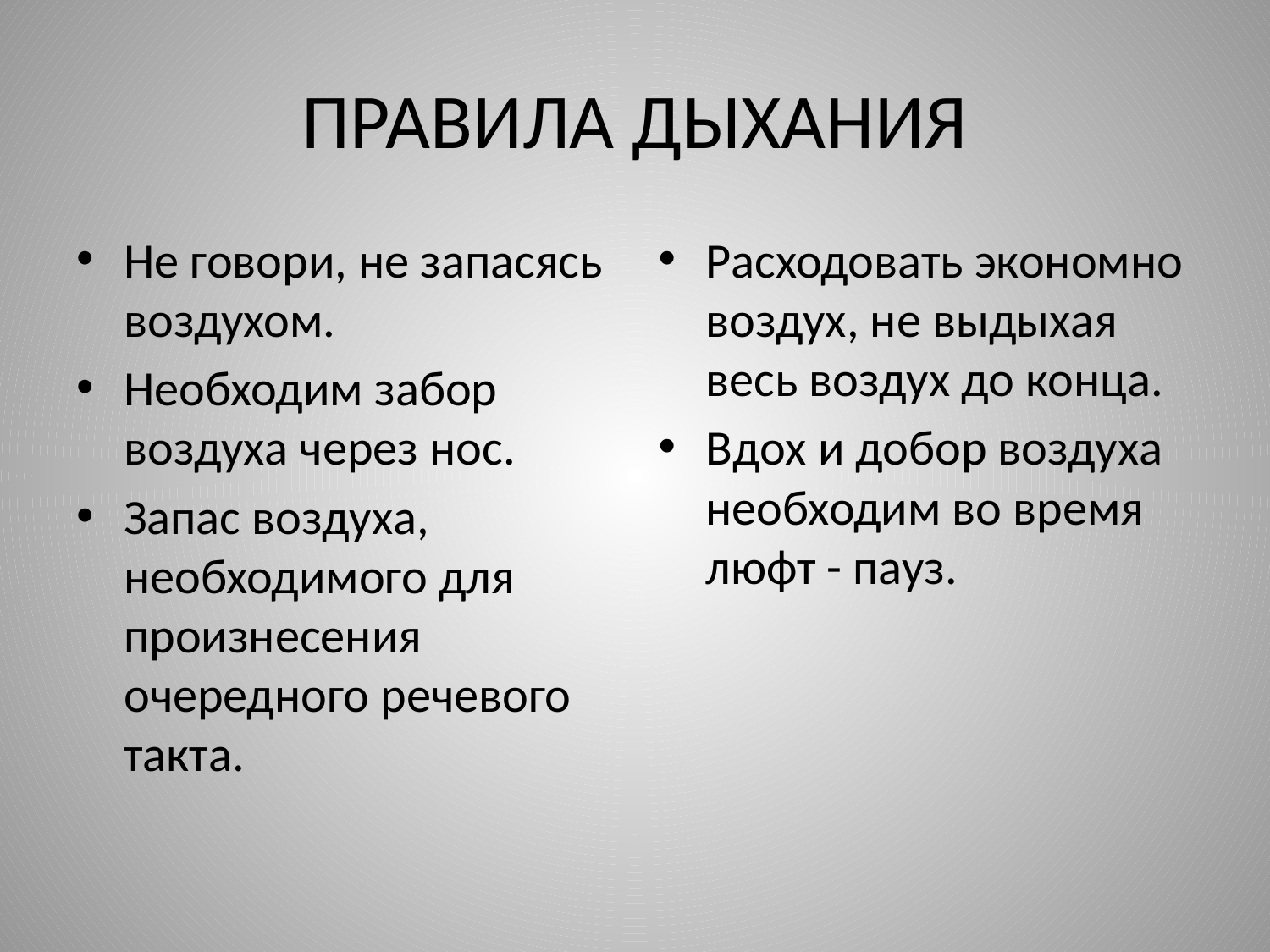

# ПРАВИЛА ДЫХАНИЯ
Не говори, не запасясь воздухом.
Необходим забор воздуха через нос.
Запас воздуха, необходимого для произнесения очередного речевого такта.

Расходовать экономно воздух, не выдыхая весь воздух до конца.
Вдох и добор воздуха необходим во время люфт - пауз.